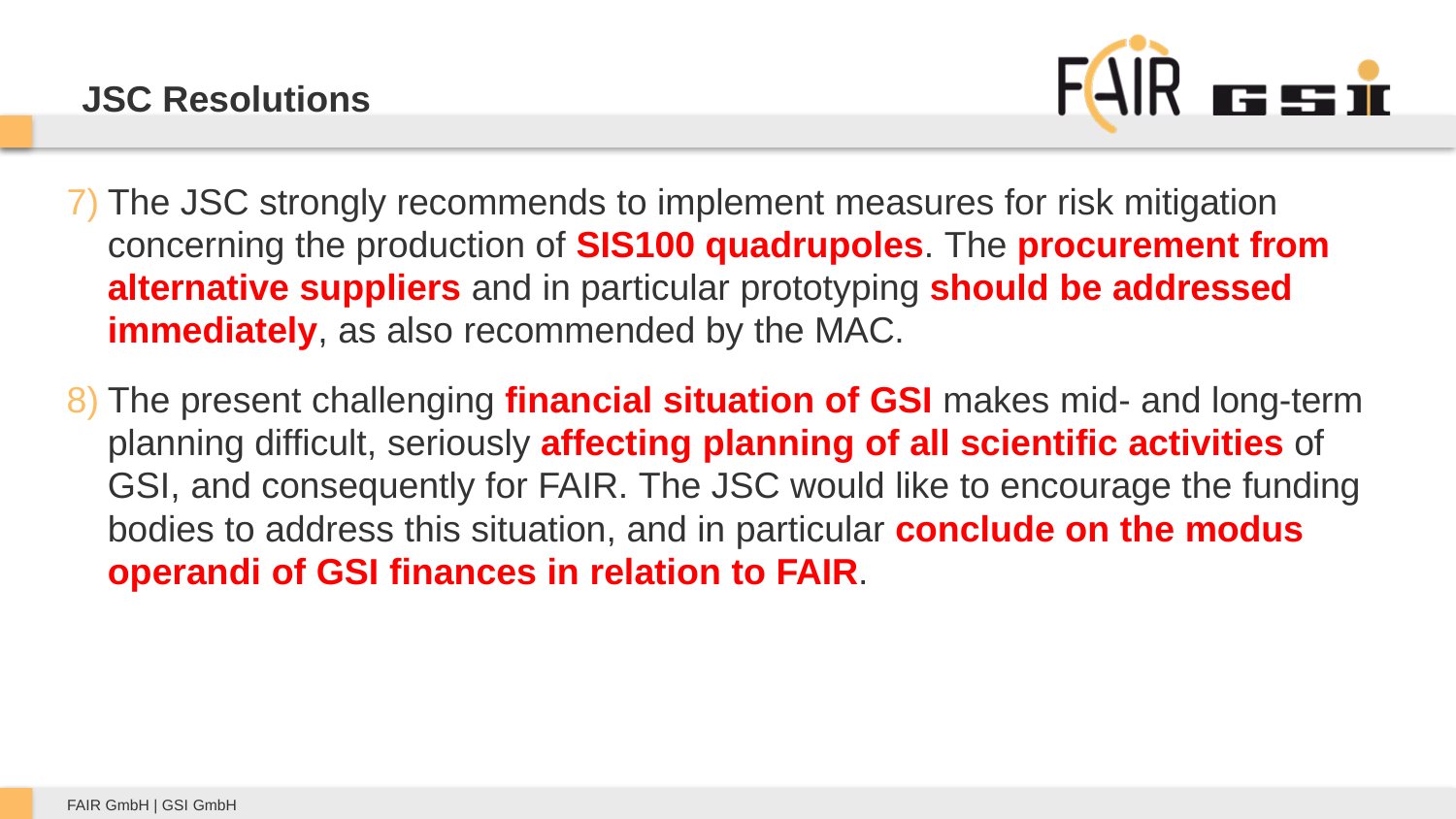

# JSC Resolutions
The JSC strongly recommends to implement measures for risk mitigation concerning the production of SIS100 quadrupoles. The procurement from alternative suppliers and in particular prototyping should be addressed immediately, as also recommended by the MAC.
The present challenging financial situation of GSI makes mid- and long-term planning difficult, seriously affecting planning of all scientific activities of GSI, and consequently for FAIR. The JSC would like to encourage the funding bodies to address this situation, and in particular conclude on the modus operandi of GSI finances in relation to FAIR.